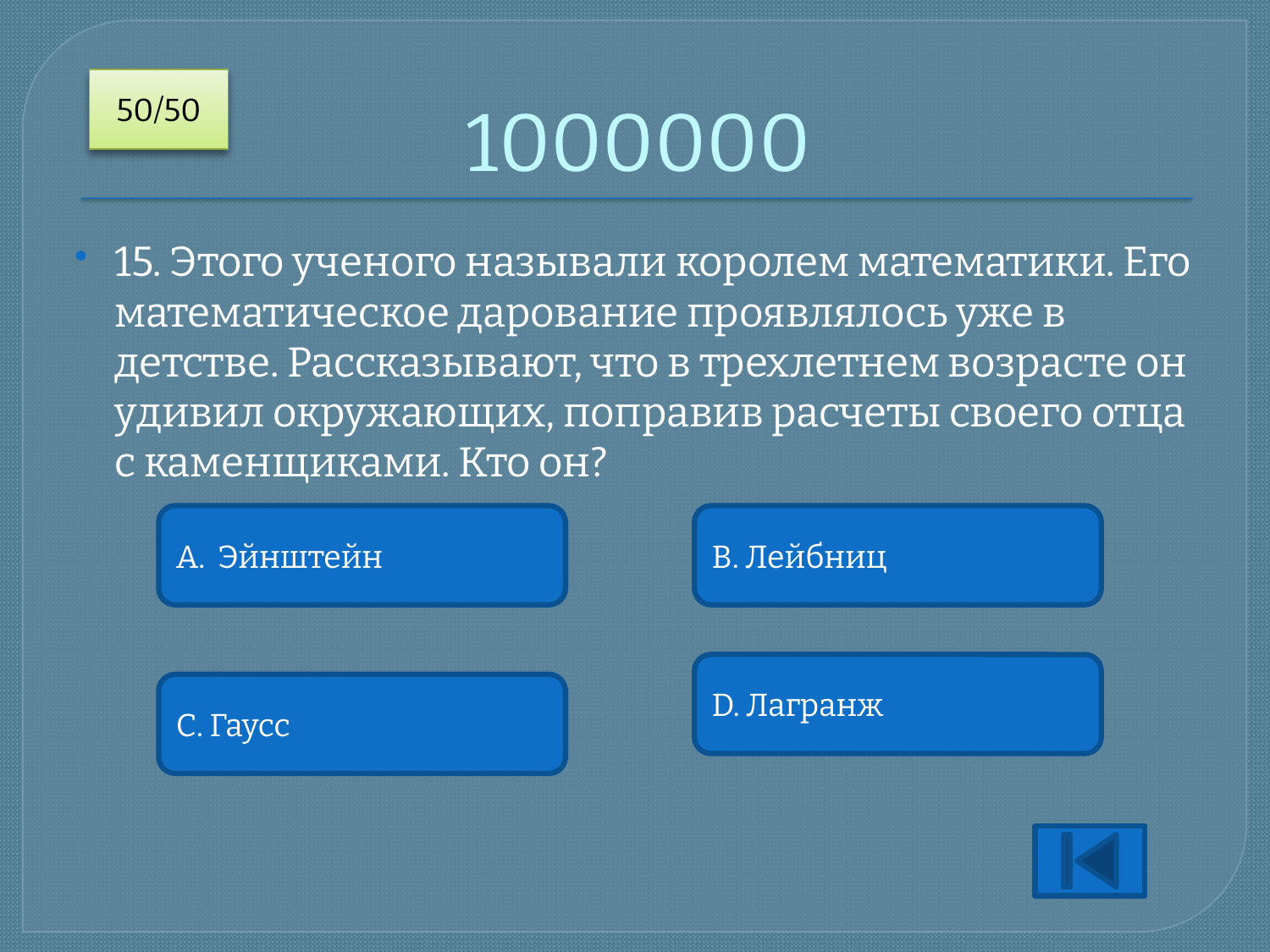

# 1000000
50/50
15. Этого ученого называли королем математики. Его математическое дарование проявлялось уже в детстве. Рассказывают, что в трехлетнем возрасте он удивил окружающих, поправив расчеты своего отца с каменщиками. Кто он?

A.  Эйнштейн
B. Лейбниц
D. Лагранж
C. Гаусс